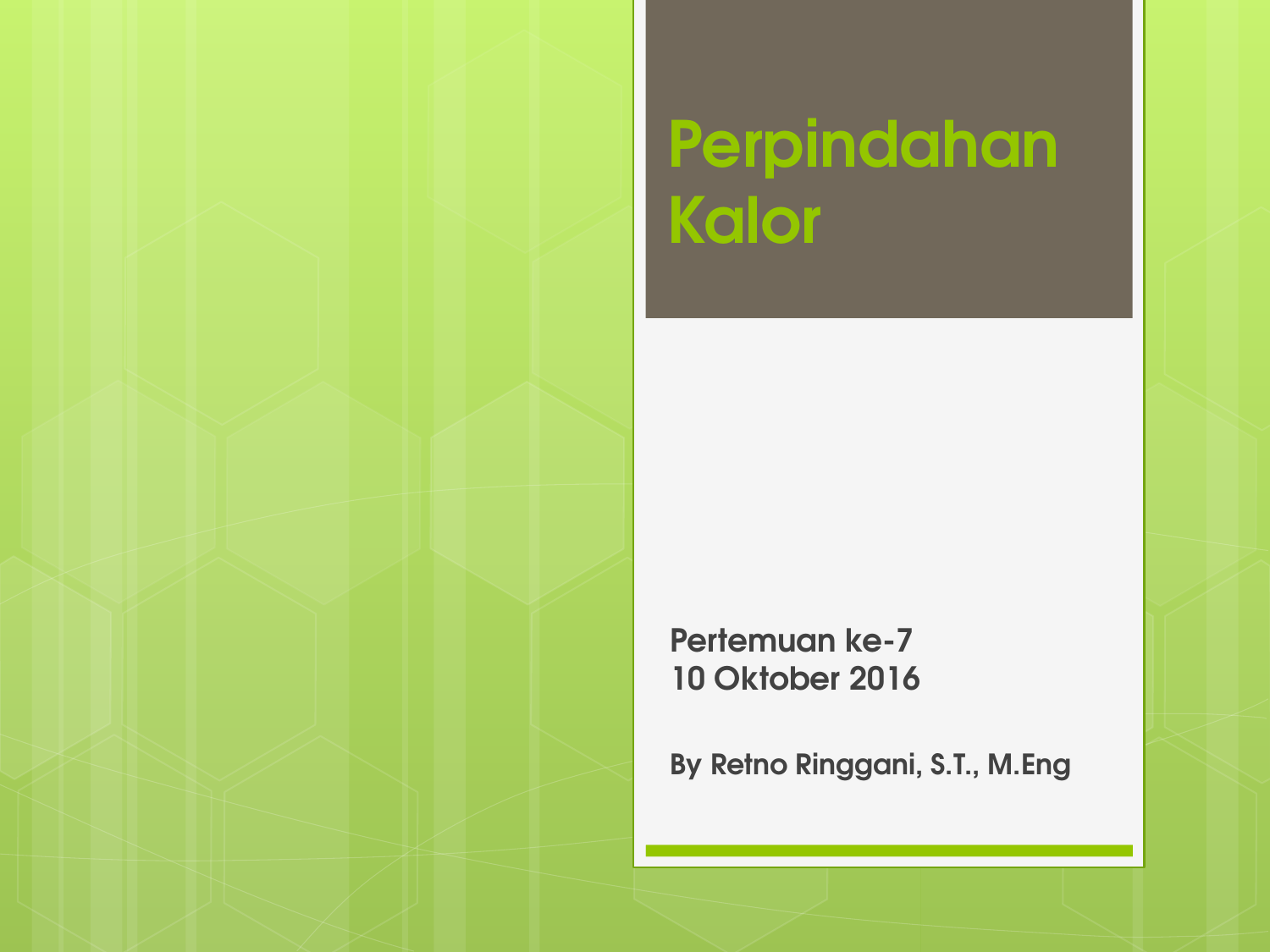

# Perpindahan Kalor
Pertemuan ke-7
10 Oktober 2016

By Retno Ringgani, S.T., M.Eng